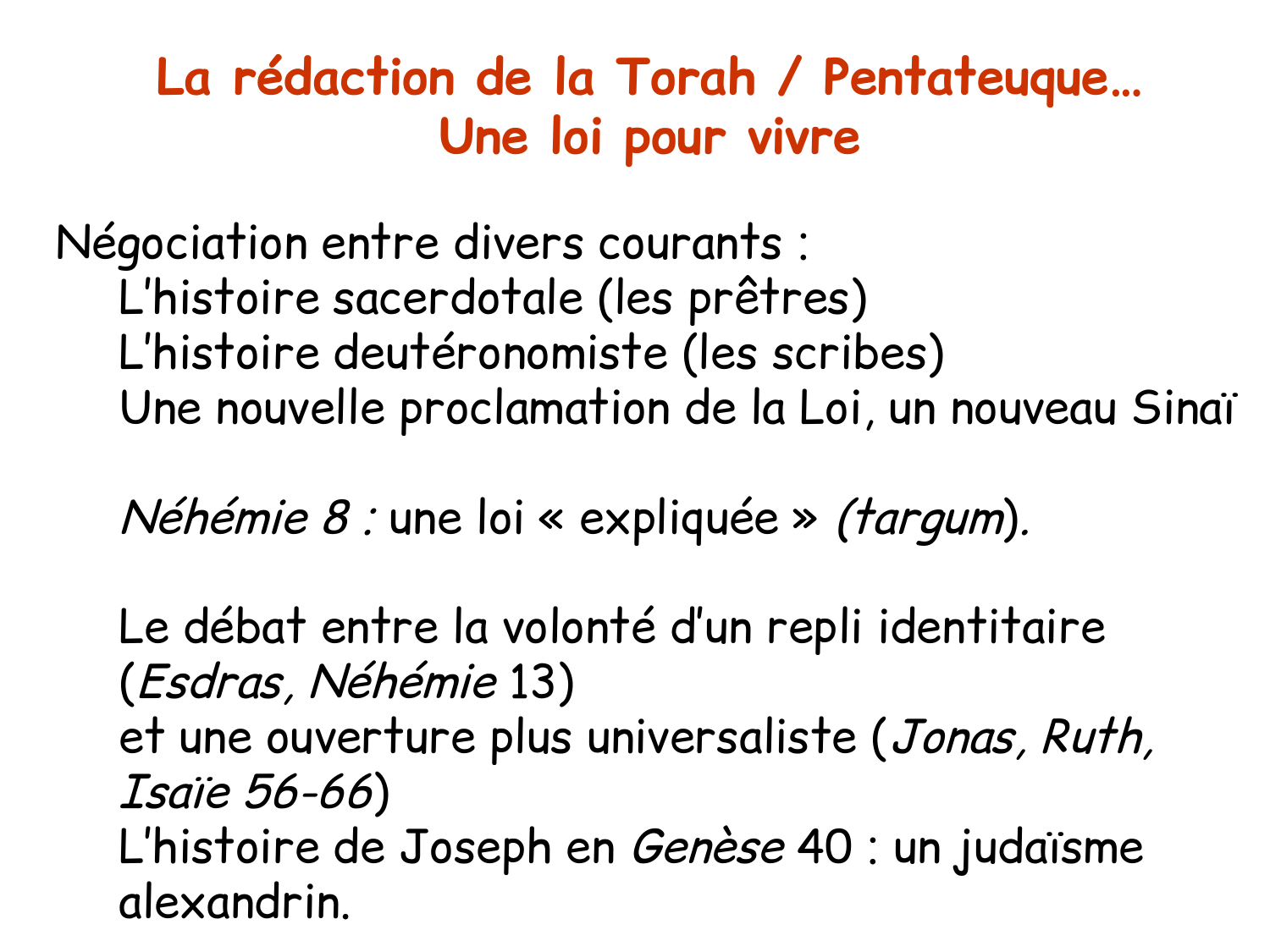

La rédaction de la Torah / Pentateuque…
Une loi pour vivre

Négociation entre divers courants :
L’histoire sacerdotale (les prêtres)
L’histoire deutéronomiste (les scribes)
Une nouvelle proclamation de la Loi, un nouveau Sinaï
Néhémie 8 : une loi « expliquée » (targum).

Le débat entre la volonté d’un repli identitaire (Esdras, Néhémie 13)
et une ouverture plus universaliste (Jonas, Ruth, Isaïe 56-66)
L’histoire de Joseph en Genèse 40 : un judaïsme
alexandrin.